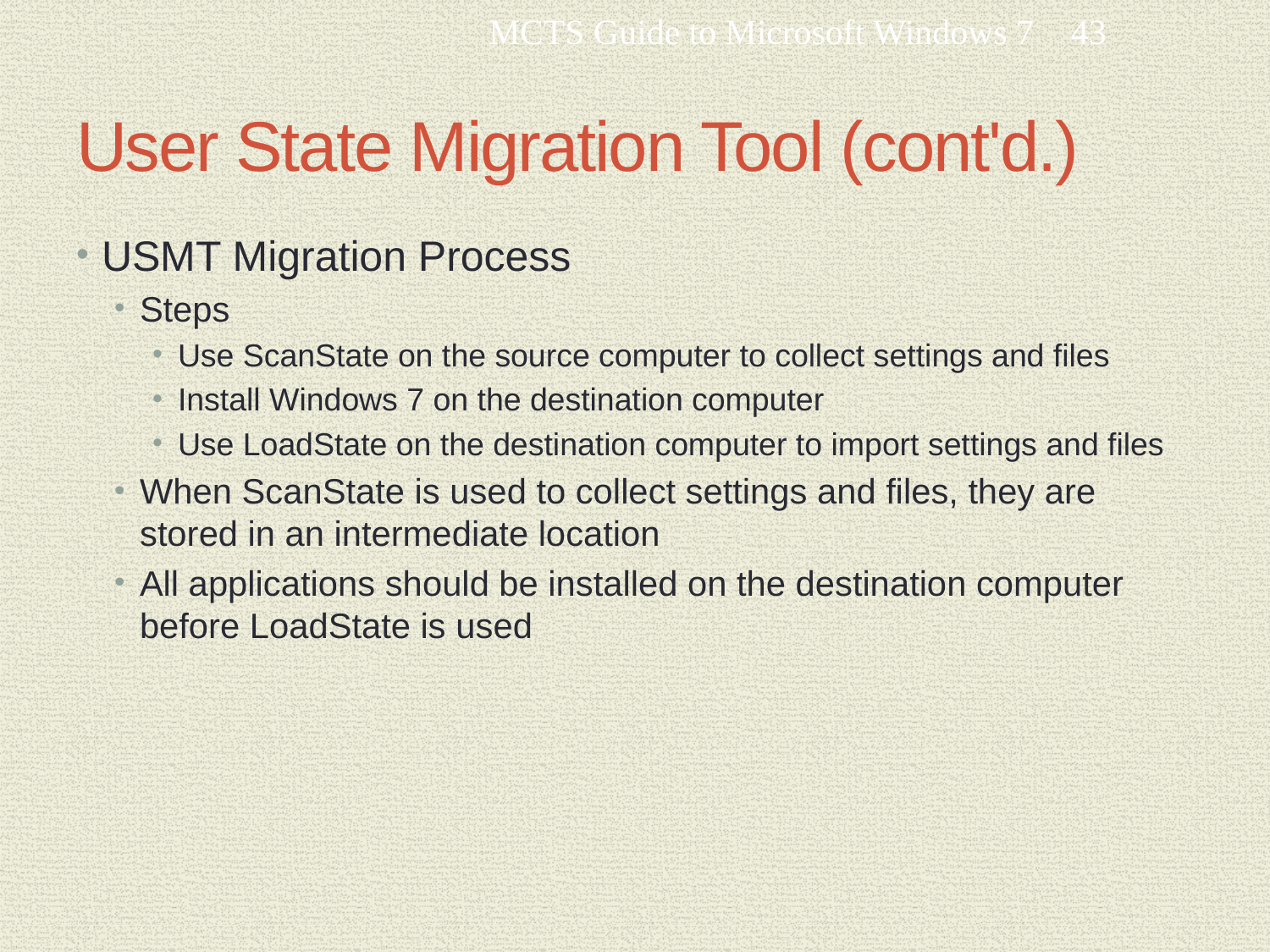

MCTS Guide to Microsoft Windows 7
43
# User State Migration Tool (cont'd.)
USMT Migration Process
Steps
Use ScanState on the source computer to collect settings and files
Install Windows 7 on the destination computer
Use LoadState on the destination computer to import settings and files
When ScanState is used to collect settings and files, they are stored in an intermediate location
All applications should be installed on the destination computer before LoadState is used